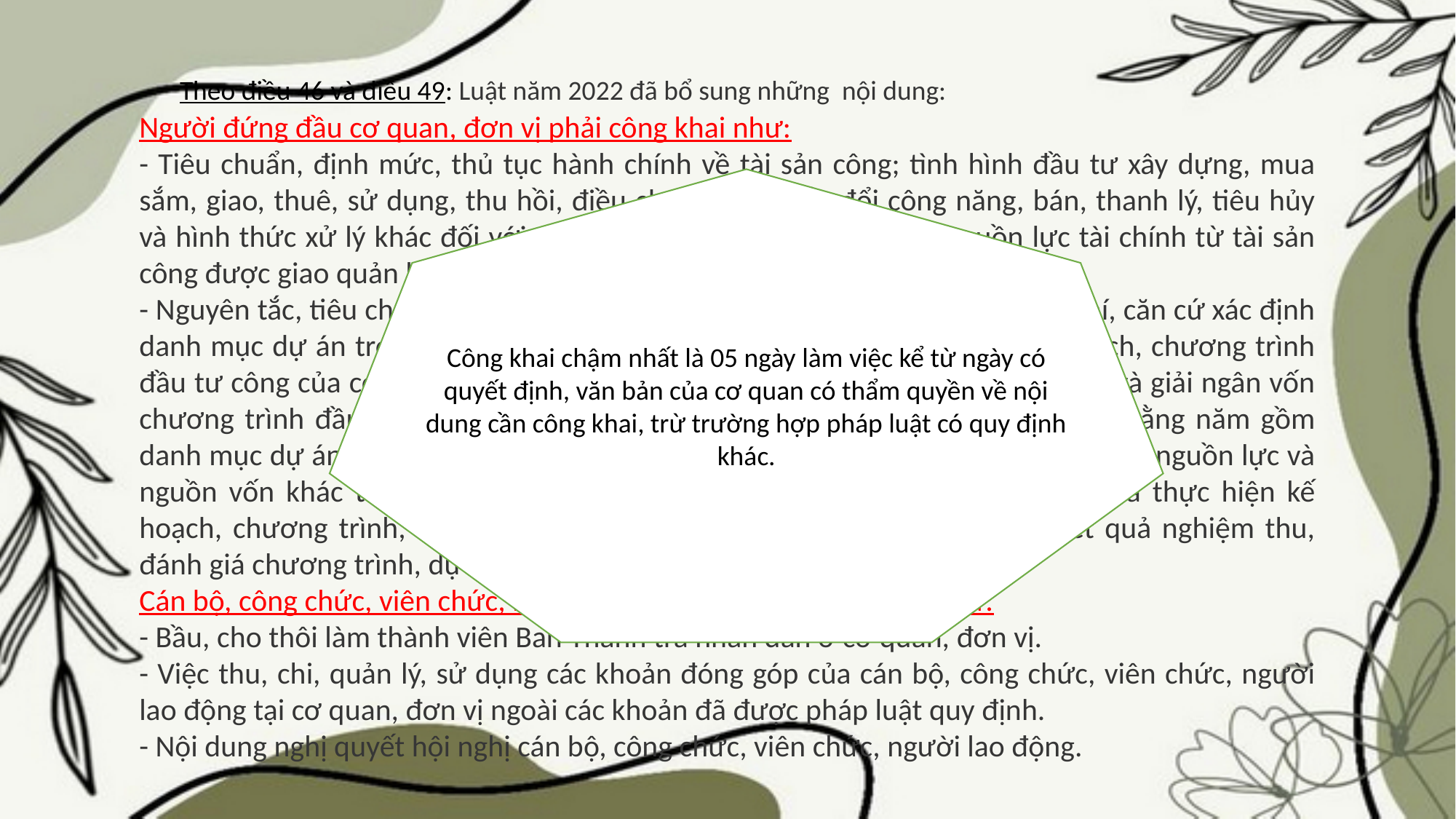

Theo điều 46 và điều 49: Luật năm 2022 đã bổ sung những  nội dung:
Người đứng đầu cơ quan, đơn vị phải công khai như:
- Tiêu chuẩn, định mức, thủ tục hành chính về tài sản công; tình hình đầu tư xây dựng, mua sắm, giao, thuê, sử dụng, thu hồi, điều chuyển, chuyển đổi công năng, bán, thanh lý, tiêu hủy và hình thức xử lý khác đối với tài sản công; tình hình khai thác nguồn lực tài chính từ tài sản công được giao quản lý, sử dụng;
- Nguyên tắc, tiêu chí, định mức phân bổ vốn đầu tư công; nguyên tắc, tiêu chí, căn cứ xác định danh mục dự án trong kế hoạch đầu tư công trung hạn và hằng năm; kế hoạch, chương trình đầu tư công của cơ quan, đơn vị, vốn bố trí theo từng năm, tiến độ thực hiện và giải ngân vốn chương trình đầu tư công; kế hoạch phân bổ vốn đầu tư công trung hạn và hằng năm gồm danh mục dự án và mức vốn đầu tư công cho từng dự án; tình hình huy động các nguồn lực và nguồn vốn khác tham gia thực hiện dự án đầu tư công; tình hình và kết quả thực hiện kế hoạch, chương trình, dự án; tiến độ thực hiện và giải ngân của dự án; kết quả nghiệm thu, đánh giá chương trình, dự án; quyết toán vốn đầu tư công.
Cán bộ, công chức, viên chức, người lao động bàn và quyết định như:
- Bầu, cho thôi làm thành viên Ban Thanh tra nhân dân ở cơ quan, đơn vị.
- Việc thu, chi, quản lý, sử dụng các khoản đóng góp của cán bộ, công chức, viên chức, người lao động tại cơ quan, đơn vị ngoài các khoản đã được pháp luật quy định.
- Nội dung nghị quyết hội nghị cán bộ, công chức, viên chức, người lao động.
Công khai chậm nhất là 05 ngày làm việc kể từ ngày có quyết định, văn bản của cơ quan có thẩm quyền về nội dung cần công khai, trừ trường hợp pháp luật có quy định khác.